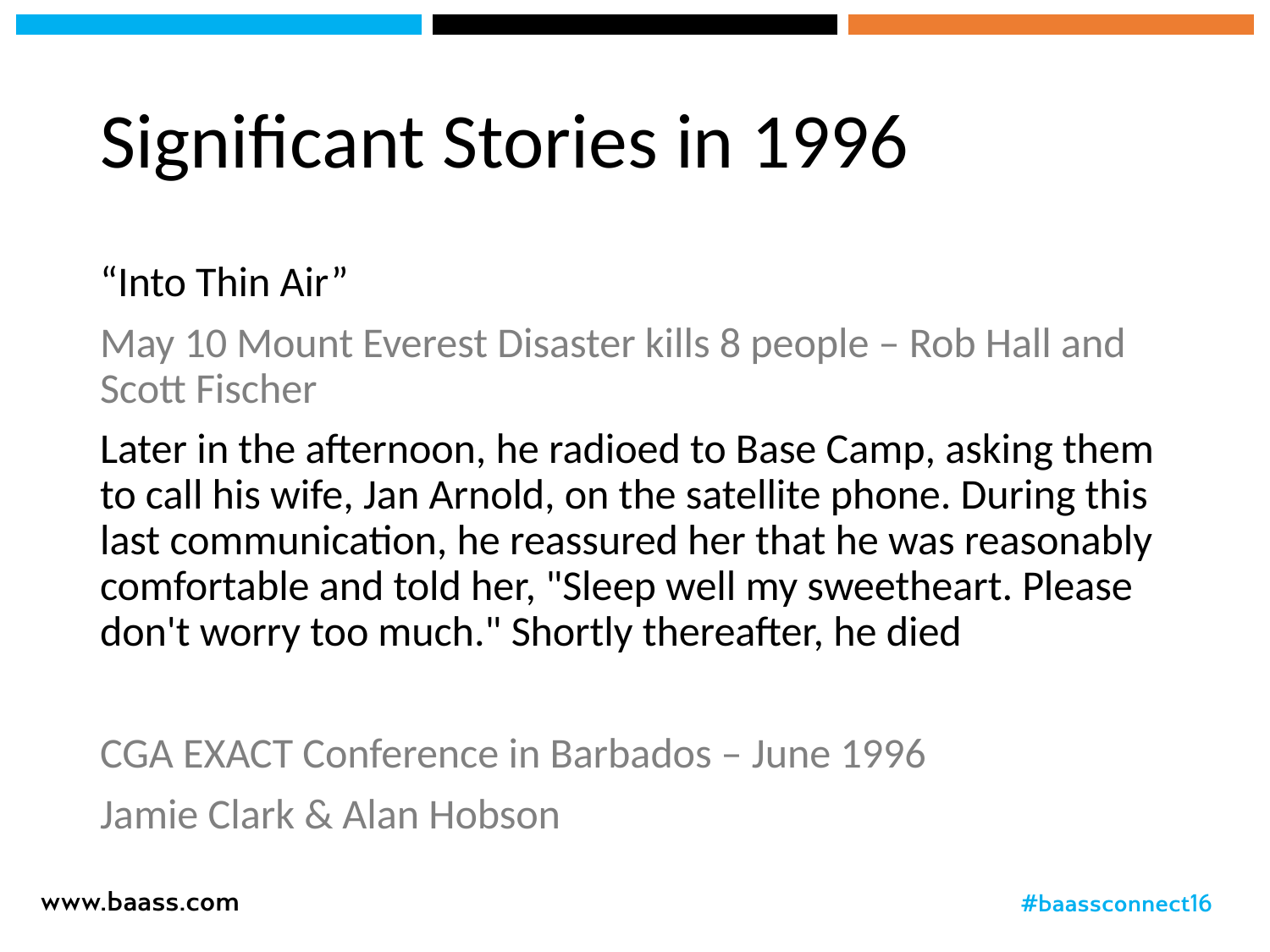

# Significant Stories in 1996
“Into Thin Air”
May 10 Mount Everest Disaster kills 8 people – Rob Hall and Scott Fischer
Later in the afternoon, he radioed to Base Camp, asking them to call his wife, Jan Arnold, on the satellite phone. During this last communication, he reassured her that he was reasonably comfortable and told her, "Sleep well my sweetheart. Please don't worry too much." Shortly thereafter, he died

CGA EXACT Conference in Barbados – June 1996
Jamie Clark & Alan Hobson